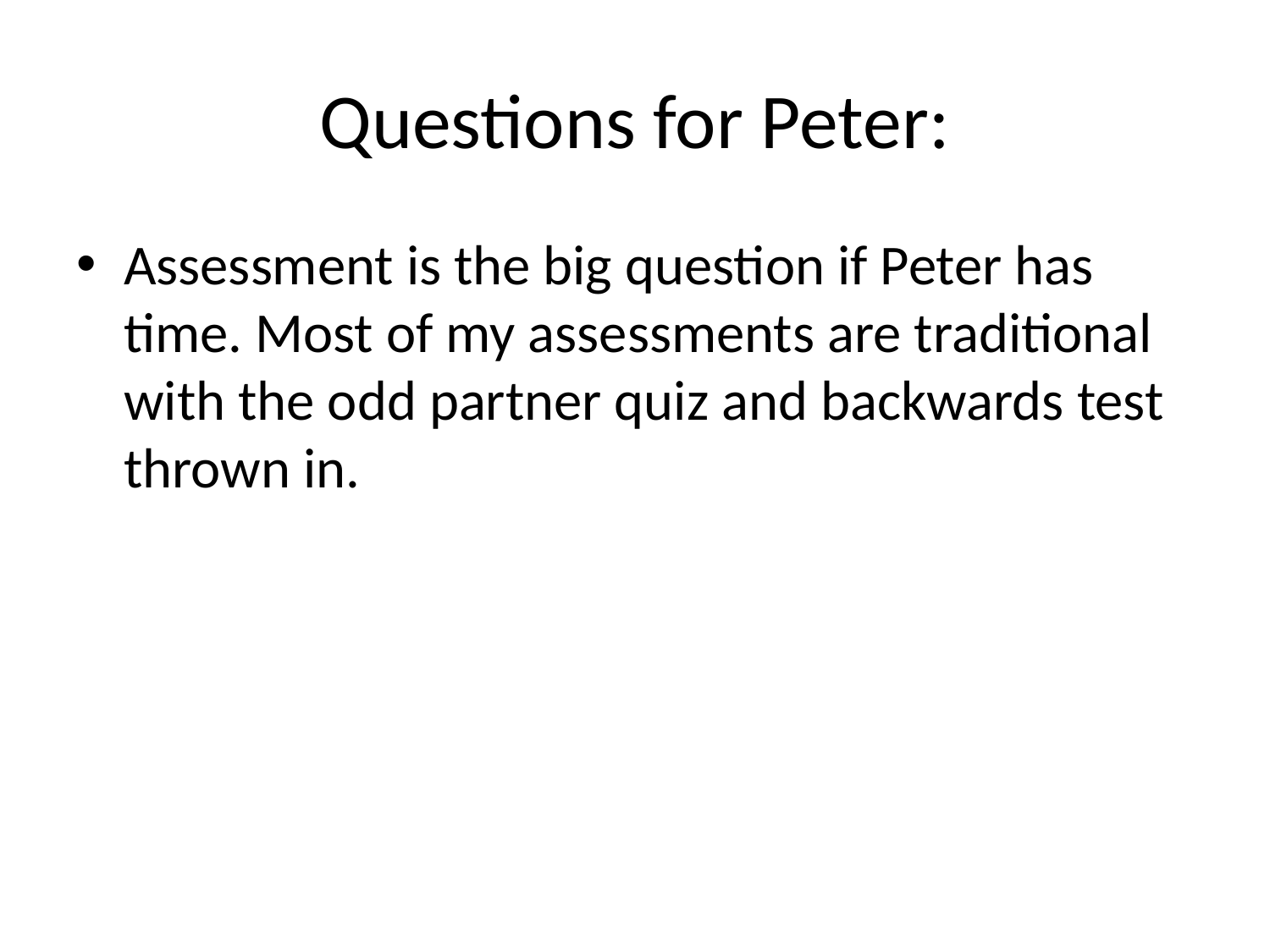

# Questions for Peter:
Assessment is the big question if Peter has time. Most of my assessments are traditional with the odd partner quiz and backwards test thrown in.